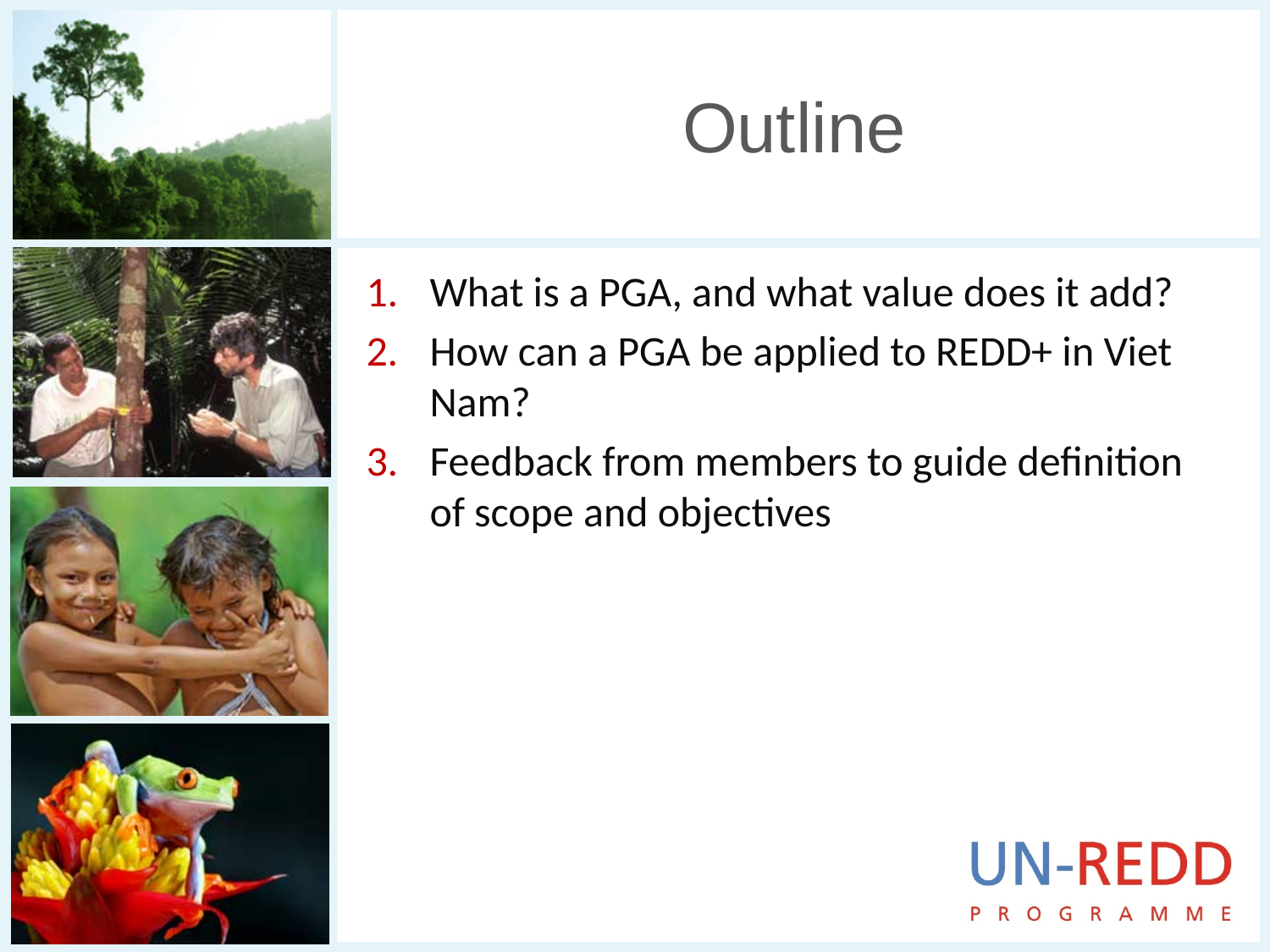

# Outline
What is a PGA, and what value does it add?
How can a PGA be applied to REDD+ in Viet Nam?
Feedback from members to guide definition of scope and objectives